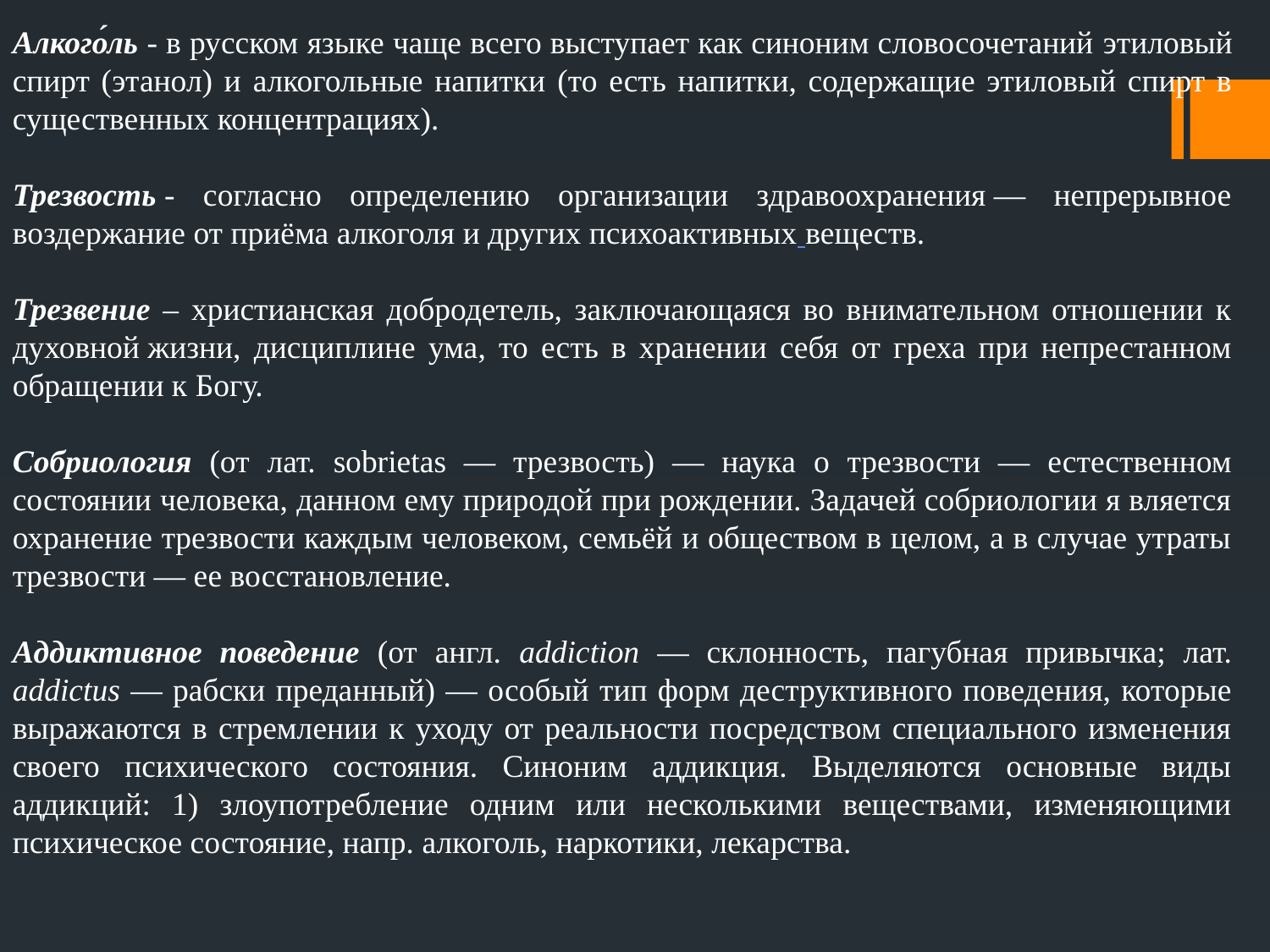

Алкого́ль - в русском языке чаще всего выступает как синоним словосочетаний этиловый спирт (этанол) и алкогольные напитки (то есть напитки, содержащие этиловый спирт в существенных концентрациях).

Трезвость - согласно определению организации здравоохранения — непрерывное воздержание от приёма алкоголя и других психоактивных веществ.

Трезвение – христианская добродетель, заключающаяся во внимательном отношении к духовной жизни, дисциплине ума, то есть в хранении себя от греха при непрестанном обращении к Богу.

Собриология (от лат. sobrietas — трезвость) — наука о трезвости — естественном состоянии человека, данном ему природой при рождении. Задачей собриологии я вляется охранение трезвости каждым человеком, семьёй и обществом в целом, а в случае утраты трезвости — ее восстановление.

Аддиктивное поведение (от англ. addiction — склонность, пагубная привычка; лат. addictus — рабски преданный) — особый тип форм деструктивного поведения, которые выражаются в стремлении к уходу от реальности посредством специального изменения своего психического состояния. Синоним аддикция. Выделяются основные виды аддикций: 1) злоупотребление одним или несколькими веществами, изменяющими психическое состояние, напр. алкоголь, наркотики, лекарства.